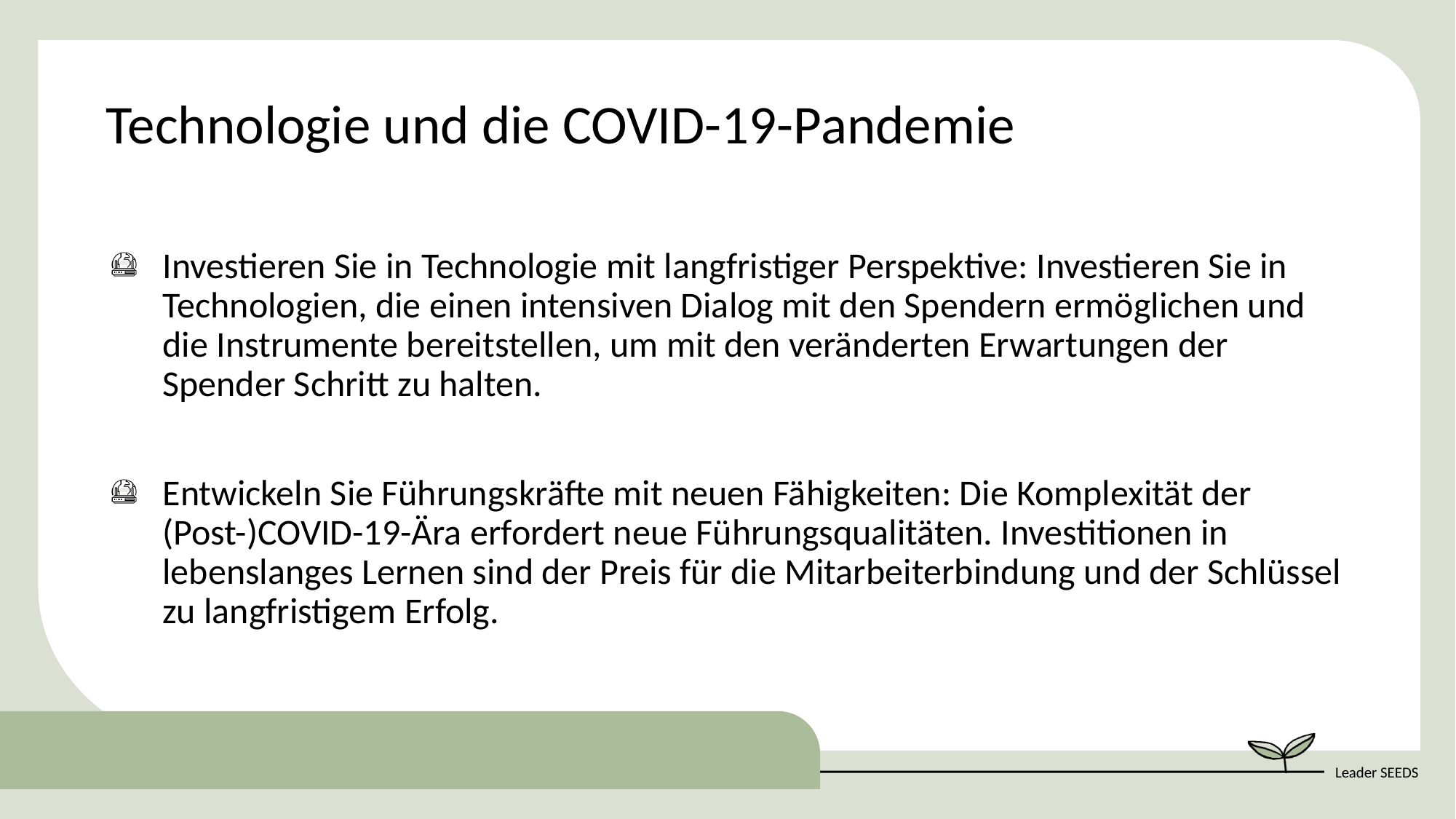

Technologie und die COVID-19-Pandemie
Investieren Sie in Technologie mit langfristiger Perspektive: Investieren Sie in Technologien, die einen intensiven Dialog mit den Spendern ermöglichen und die Instrumente bereitstellen, um mit den veränderten Erwartungen der Spender Schritt zu halten.

Entwickeln Sie Führungskräfte mit neuen Fähigkeiten: Die Komplexität der (Post-)COVID-19-Ära erfordert neue Führungsqualitäten. Investitionen in lebenslanges Lernen sind der Preis für die Mitarbeiterbindung und der Schlüssel zu langfristigem Erfolg.